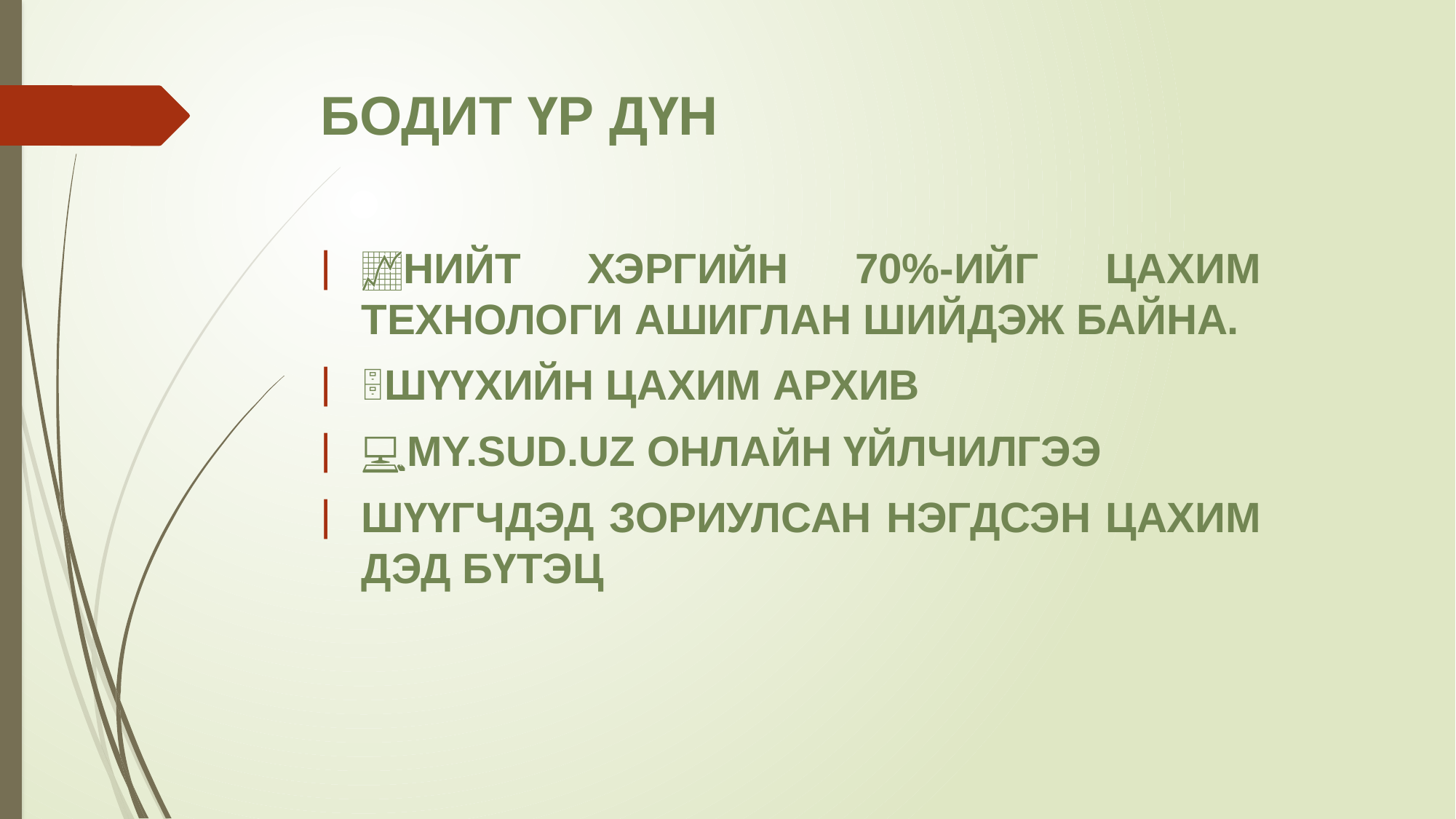

# БОДИТ ҮР ДҮН
📈НИЙТ ХЭРГИЙН 70%-ИЙГ ЦАХИМ ТЕХНОЛОГИ АШИГЛАН ШИЙДЭЖ БАЙНА.
🗄ШҮҮХИЙН ЦАХИМ АРХИВ
💻MY.SUD.UZ ОНЛАЙН ҮЙЛЧИЛГЭЭ
ШҮҮГЧДЭД ЗОРИУЛСАН НЭГДСЭН ЦАХИМ ДЭД БҮТЭЦ